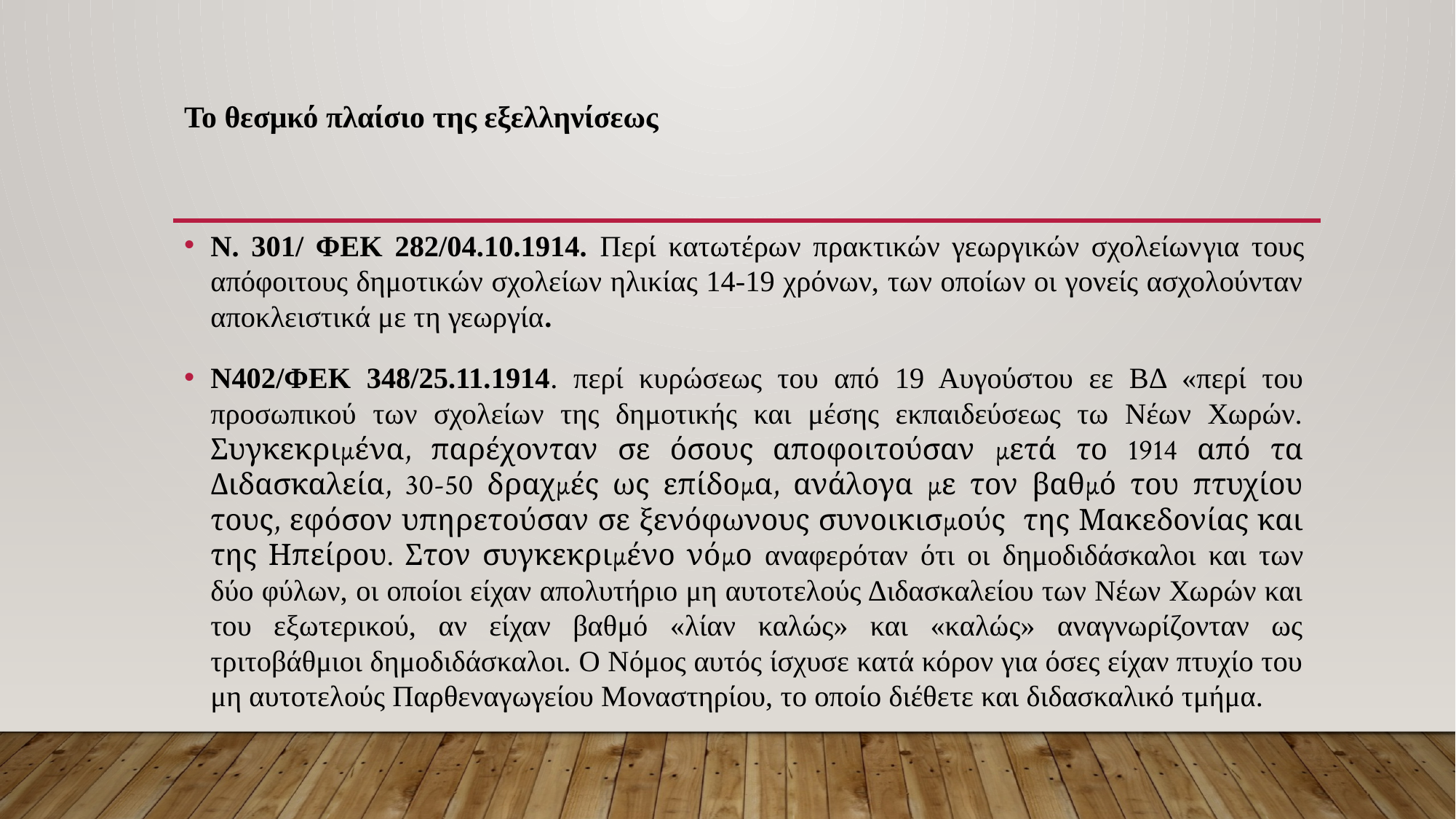

# Το θεσμκό πλαίσιο της εξελληνίσεως
Ν. 301/ ΦΕΚ 282/04.10.1914. Περί κατωτέρων πρακτικών γεωργικών σχολείωνγια τους απόφοιτους δημοτικών σχολείων ηλικίας 14-19 χρόνων, των οποίων οι γονείς ασχολούνταν αποκλειστικά με τη γεωργία.
Ν402/ΦΕΚ 348/25.11.1914. περί κυρώσεως του από 19 Αυγούστου εε ΒΔ «περί του προσωπικού των σχολείων της δημοτικής και μέσης εκπαιδεύσεως τω Νέων Χωρών. Συγκεκριμένα, παρέχονταν σε όσους αποφοιτούσαν μετά το 1914 από τα Διδασκαλεία, 30-50 δραχμές ως επίδομα, ανάλογα με τον βαθμό του πτυχίου τους, εφόσον υπηρετούσαν σε ξενόφωνους συνοικισμούς  της Μακεδονίας και της Ηπείρου. Στον συγκεκριμένο νόμο αναφερόταν ότι οι δημοδιδάσκαλοι και των δύο φύλων, οι οποίοι είχαν απολυτήριο μη αυτοτελούς Διδασκαλείου των Νέων Χωρών και του εξωτερικού, αν είχαν βαθμό «λίαν καλώς» και «καλώς» αναγνωρίζονταν ως τριτοβάθμιοι δημοδιδάσκαλοι. Ο Νόμος αυτός ίσχυσε κατά κόρον για όσες είχαν πτυχίο του μη αυτοτελούς Παρθεναγωγείου Μοναστηρίου, το οποίο διέθετε και διδασκαλικό τμήμα.